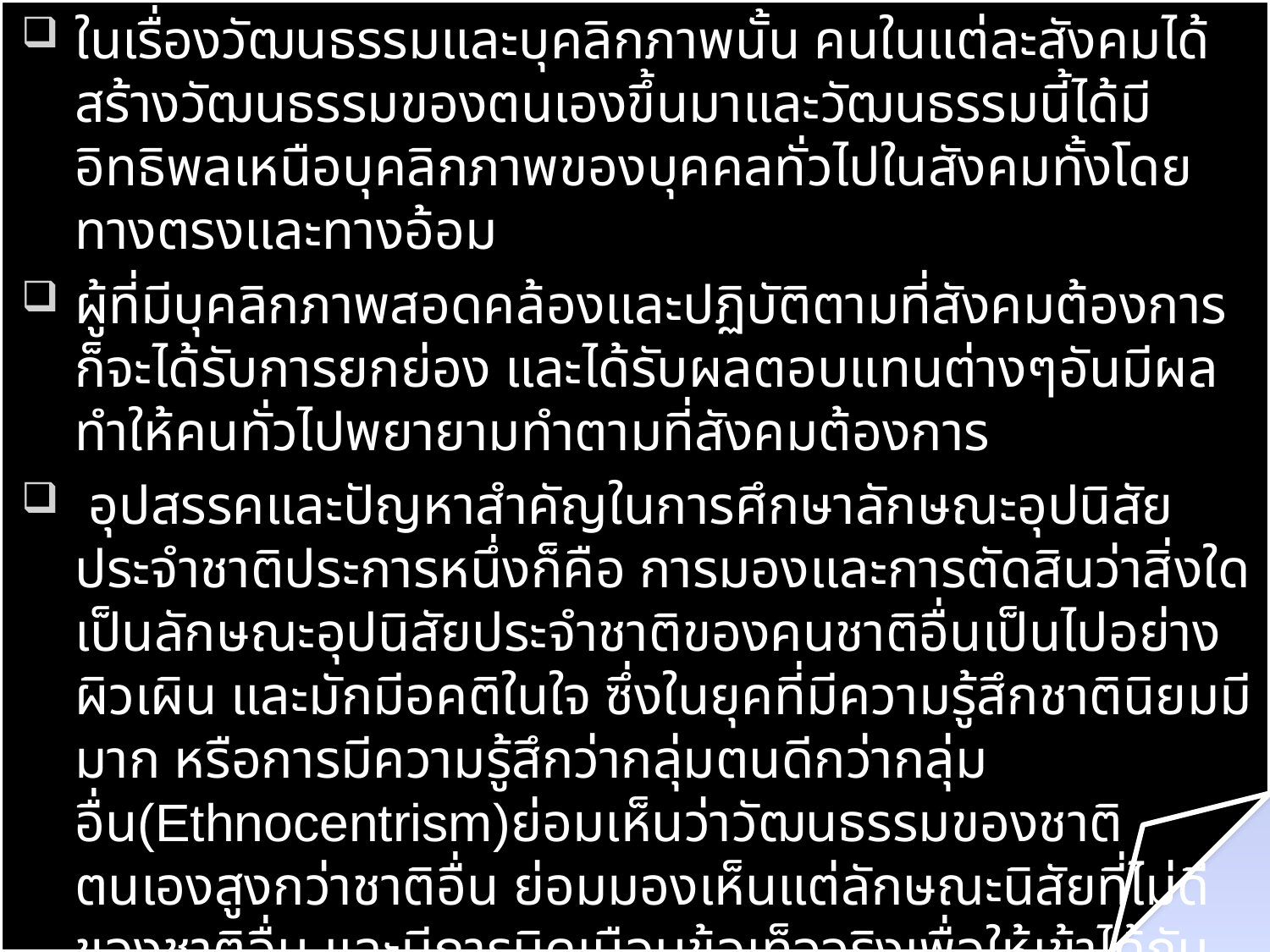

ในเรื่องวัฒนธรรมและบุคลิกภาพนั้น คนในแต่ละสังคมได้สร้างวัฒนธรรมของตนเองขึ้นมาและวัฒนธรรมนี้ได้มีอิทธิพลเหนือบุคลิกภาพของบุคคลทั่วไปในสังคมทั้งโดยทางตรงและทางอ้อม
ผู้ที่มีบุคลิกภาพสอดคล้องและปฏิบัติตามที่สังคมต้องการก็จะได้รับการยกย่อง และได้รับผลตอบแทนต่างๆอันมีผลทำให้คนทั่วไปพยายามทำตามที่สังคมต้องการ
 อุปสรรคและปัญหาสำคัญในการศึกษาลักษณะอุปนิสัยประจำชาติประการหนึ่งก็คือ การมองและการตัดสินว่าสิ่งใดเป็นลักษณะอุปนิสัยประจำชาติของคนชาติอื่นเป็นไปอย่างผิวเผิน และมักมีอคติในใจ ซึ่งในยุคที่มีความรู้สึกชาตินิยมมีมาก หรือการมีความรู้สึกว่ากลุ่มตนดีกว่ากลุ่มอื่น(Ethnocentrism)ย่อมเห็นว่าวัฒนธรรมของชาติตนเองสูงกว่าชาติอื่น ย่อมมองเห็นแต่ลักษณะนิสัยที่ไม่ดีของชาติอื่น และมีการบิดเบือนข้อเท็จจริงเพื่อให้เข้าได้กับความเชื่อเดิมของตน อันเป็นผลทำให้มีการดูถูกและเกิดการเข้าใจผิดกันระหว่างชาติ